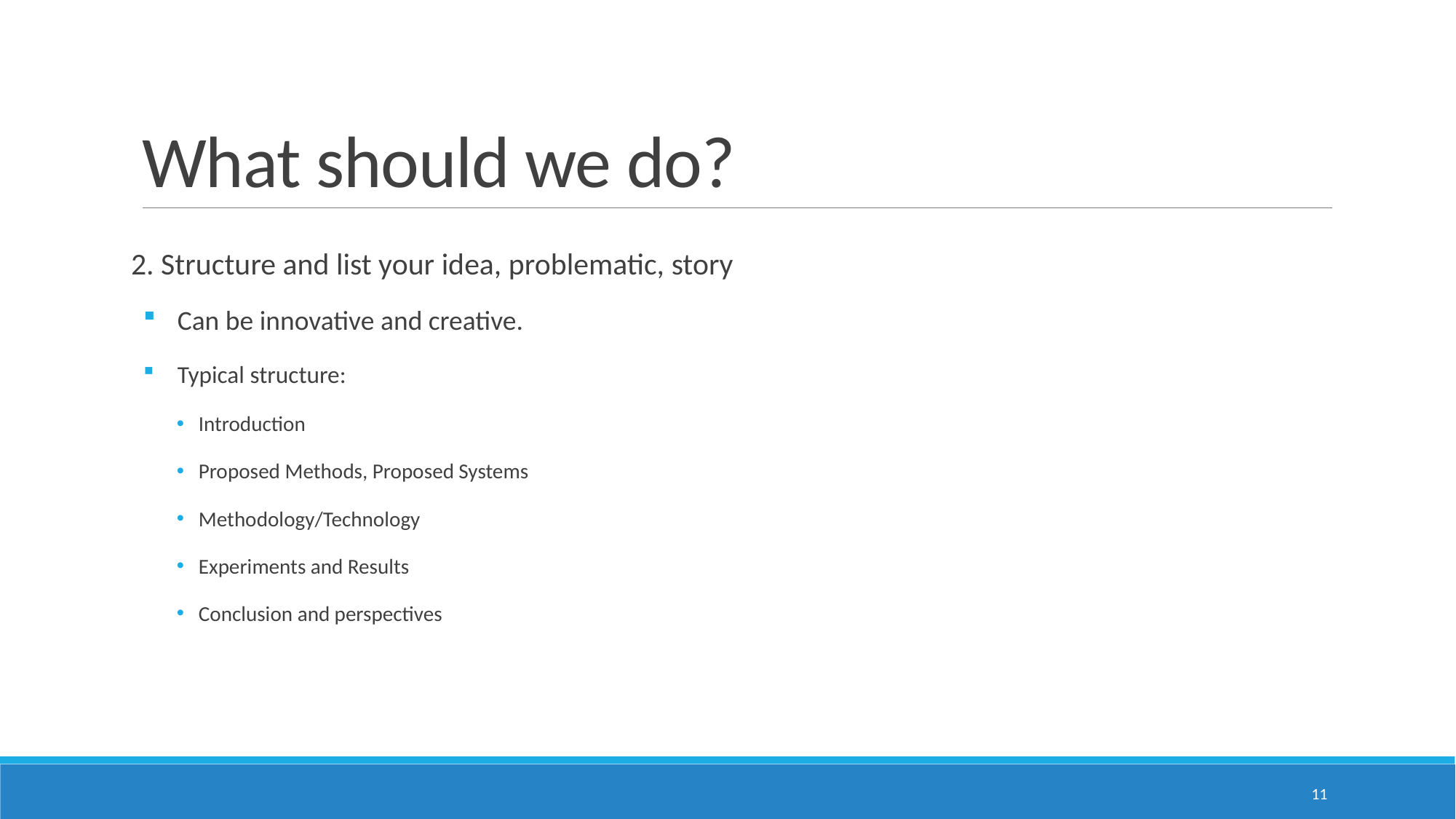

# What should we do?
2. Structure and list your idea, problematic, story
Can be innovative and creative.
Typical structure:
Introduction
Proposed Methods, Proposed Systems
Methodology/Technology
Experiments and Results
Conclusion and perspectives
11